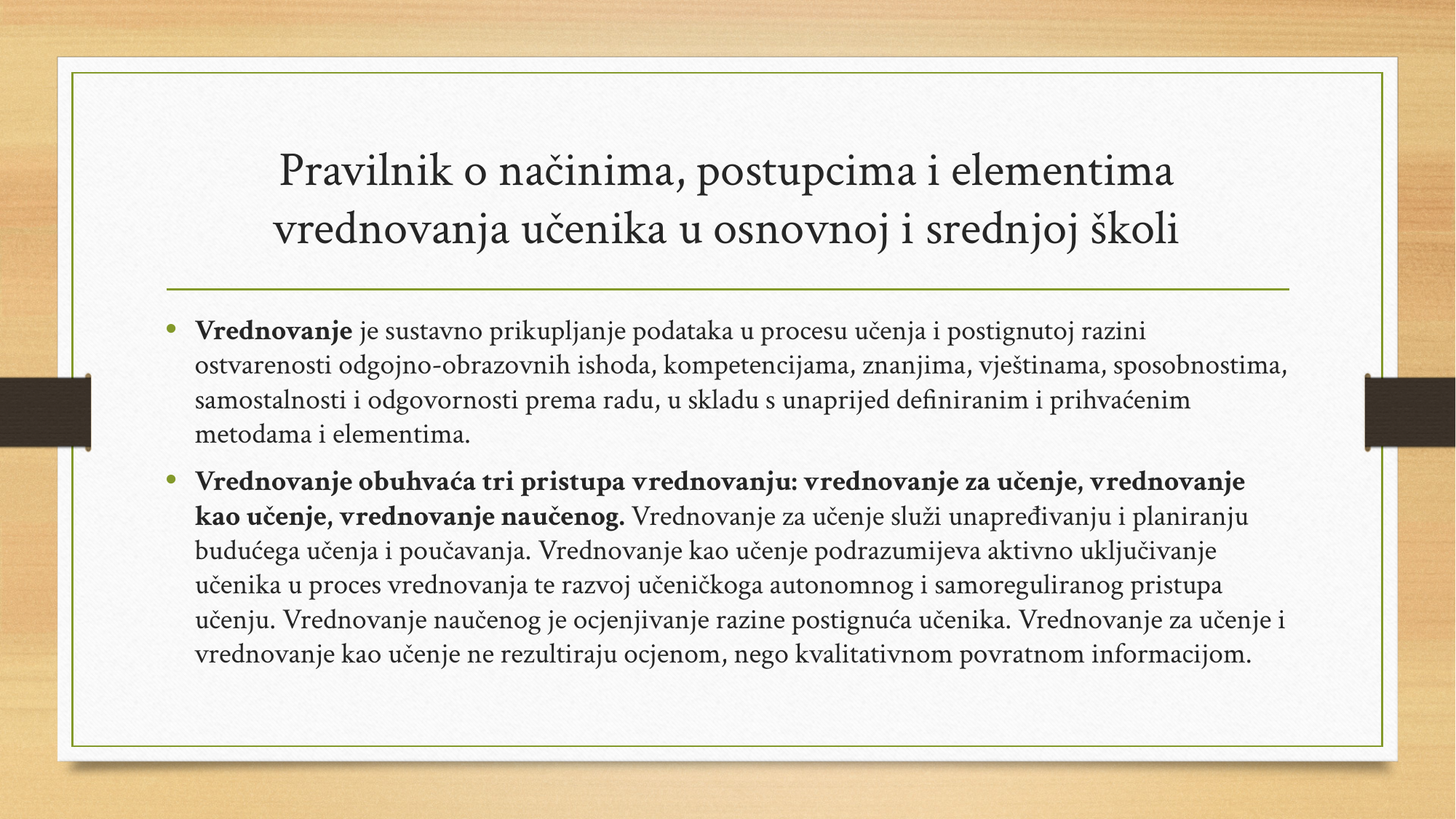

# Pravilnik o načinima, postupcima i elementima vrednovanja učenika u osnovnoj i srednjoj školi
Vrednovanje je sustavno prikupljanje podataka u procesu učenja i postignutoj razini ostvarenosti odgojno-obrazovnih ishoda, kompetencijama, znanjima, vještinama, sposobnostima, samostalnosti i odgovornosti prema radu, u skladu s unaprijed definiranim i prihvaćenim metodama i elementima.
Vrednovanje obuhvaća tri pristupa vrednovanju: vrednovanje za učenje, vrednovanje kao učenje, vrednovanje naučenog. Vrednovanje za učenje služi unapređivanju i planiranju budućega učenja i poučavanja. Vrednovanje kao učenje podrazumijeva aktivno uključivanje učenika u proces vrednovanja te razvoj učeničkoga autonomnog i samoreguliranog pristupa učenju. Vrednovanje naučenog je ocjenjivanje razine postignuća učenika. Vrednovanje za učenje i vrednovanje kao učenje ne rezultiraju ocjenom, nego kvalitativnom povratnom informacijom.